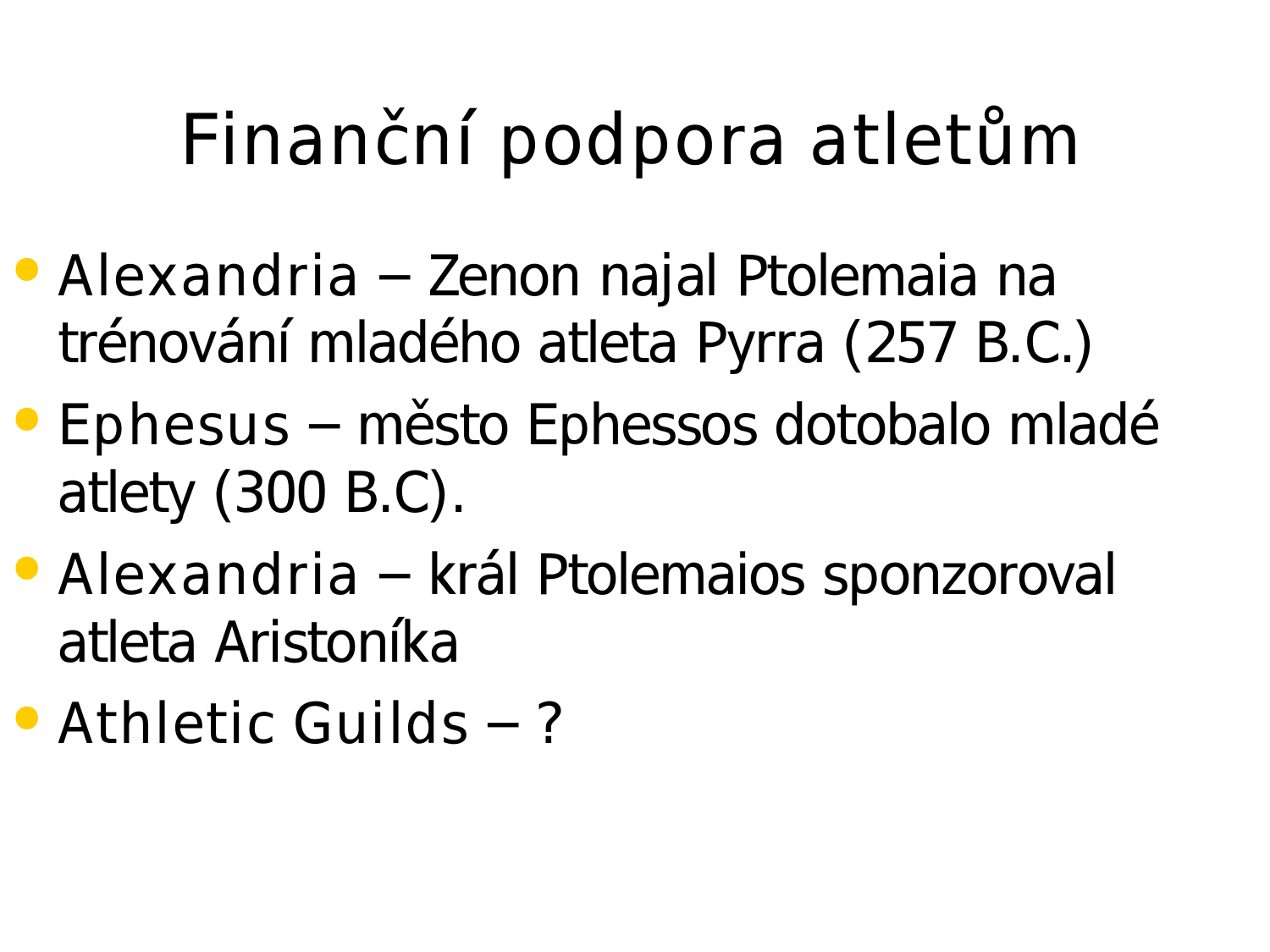

Finanční podpora atletům
Alexandria – Zenon najal Ptolemaia na trénování mladého atleta Pyrra (257 B.C.)
Ephesus – město Ephessos dotobalo mladé atlety (300 B.C).
Alexandria – král Ptolemaios sponzoroval atleta Aristoníka
Athletic Guilds – ?